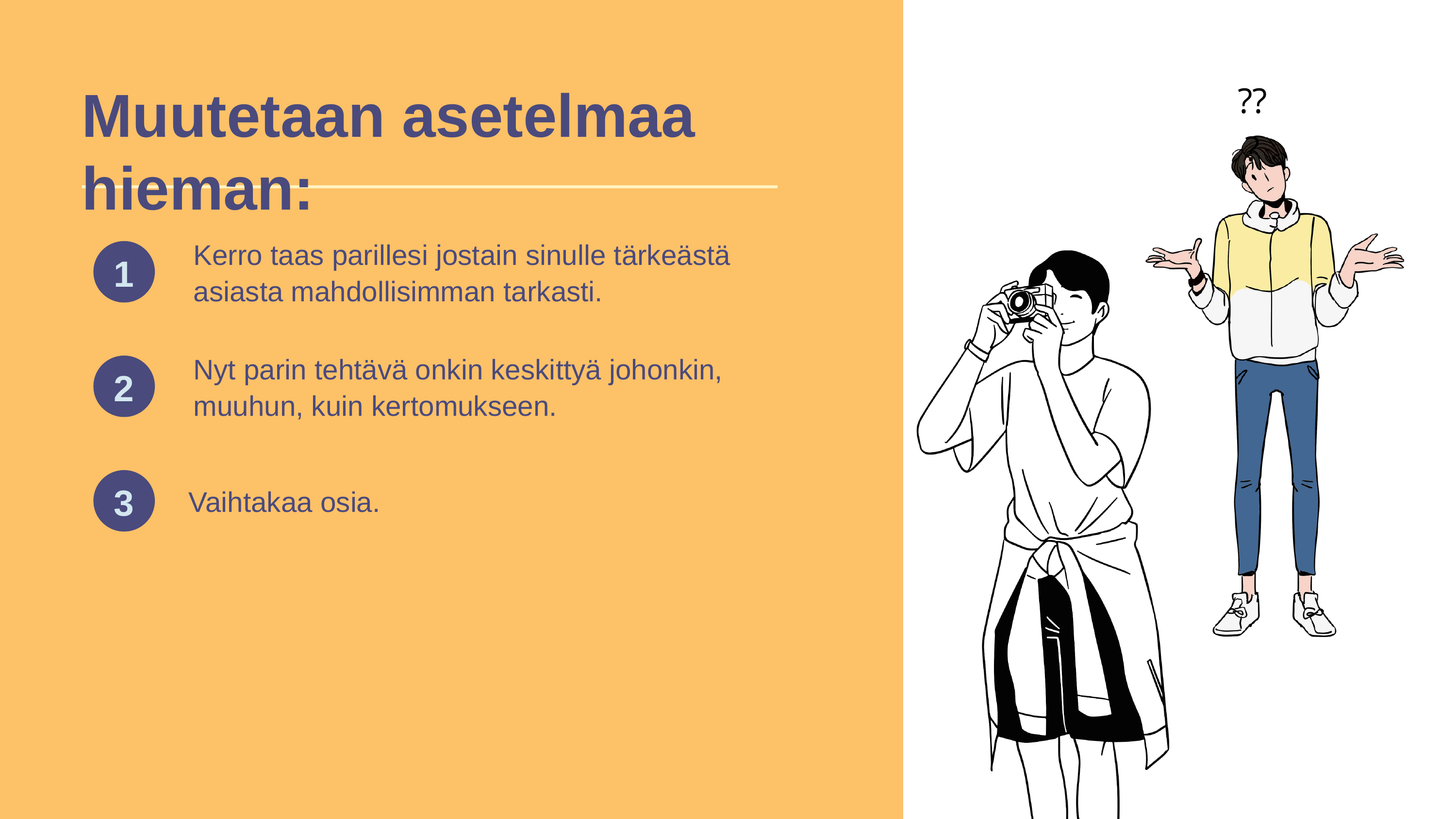

???
Muutetaan asetelmaa hieman:

Kerro taas parillesi jostain sinulle tärkeästä asiasta mahdollisimman tarkasti.
1

Nyt parin tehtävä onkin keskittyä johonkin, muuhun, kuin kertomukseen.
2

3

Vaihtakaa osia.